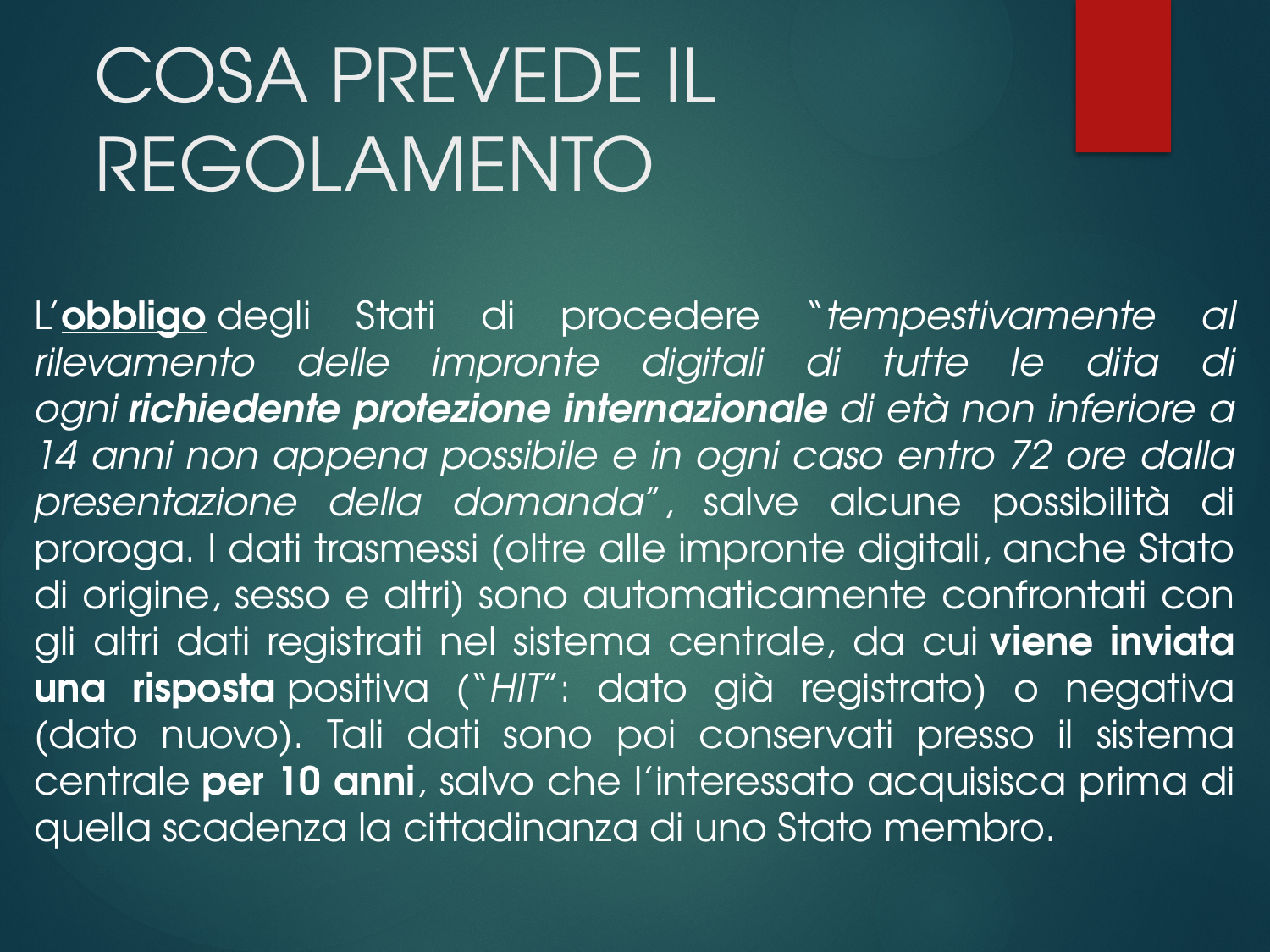

# COSA PREVEDE IL REGOLAMENTO
L’obbligo degli Stati di procedere “tempestivamente al rilevamento delle impronte digitali di tutte le dita di ogni richiedente protezione internazionale di età non inferiore a 14 anni non appena possibile e in ogni caso entro 72 ore dalla presentazione della domanda”, salve alcune possibilità di proroga. I dati trasmessi (oltre alle impronte digitali, anche Stato di origine, sesso e altri) sono automaticamente confrontati con gli altri dati registrati nel sistema centrale, da cui viene inviata una risposta positiva (“HIT”: dato già registrato) o negativa (dato nuovo). Tali dati sono poi conservati presso il sistema centrale per 10 anni, salvo che l’interessato acquisisca prima di quella scadenza la cittadinanza di uno Stato membro.